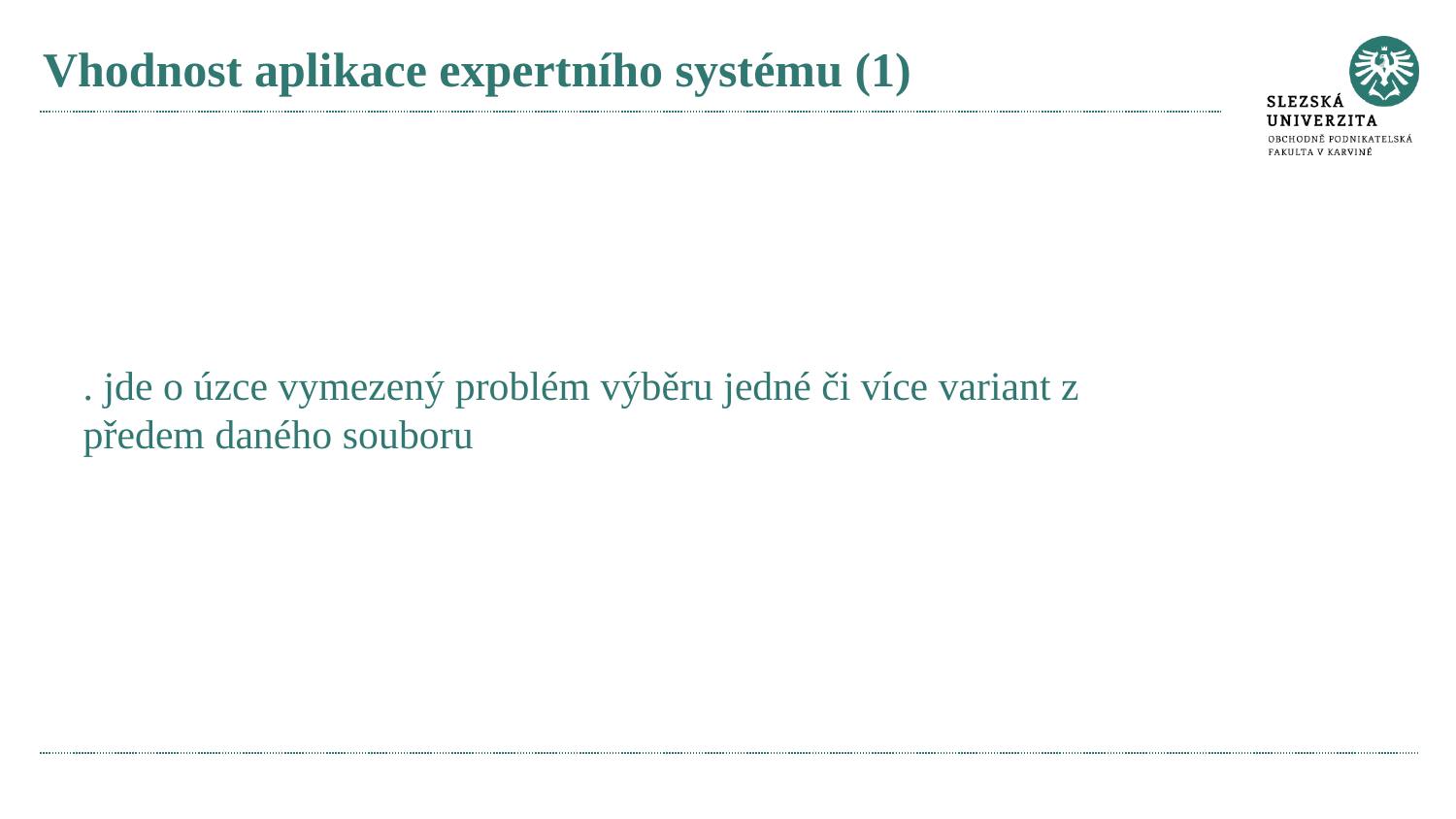

# Vhodnost aplikace expertního systému (1)
. jde o úzce vymezený problém výběru jedné či více variant z
předem daného souboru